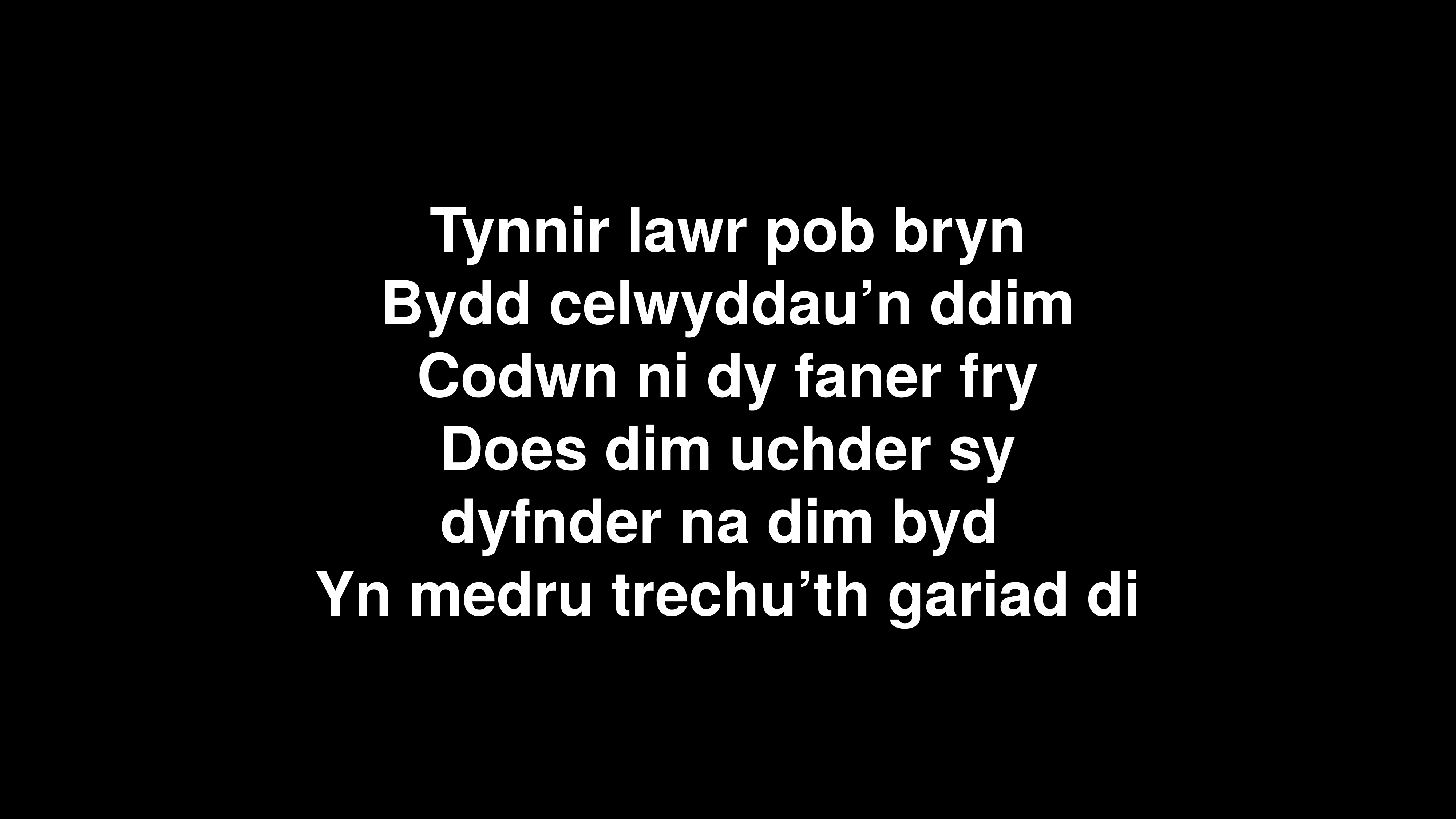

Tynnir lawr pob bryn
Bydd celwyddau’n ddim
Codwn ni dy faner fry
Does dim uchder sy
dyfnder na dim byd
Yn medru trechu’th gariad di